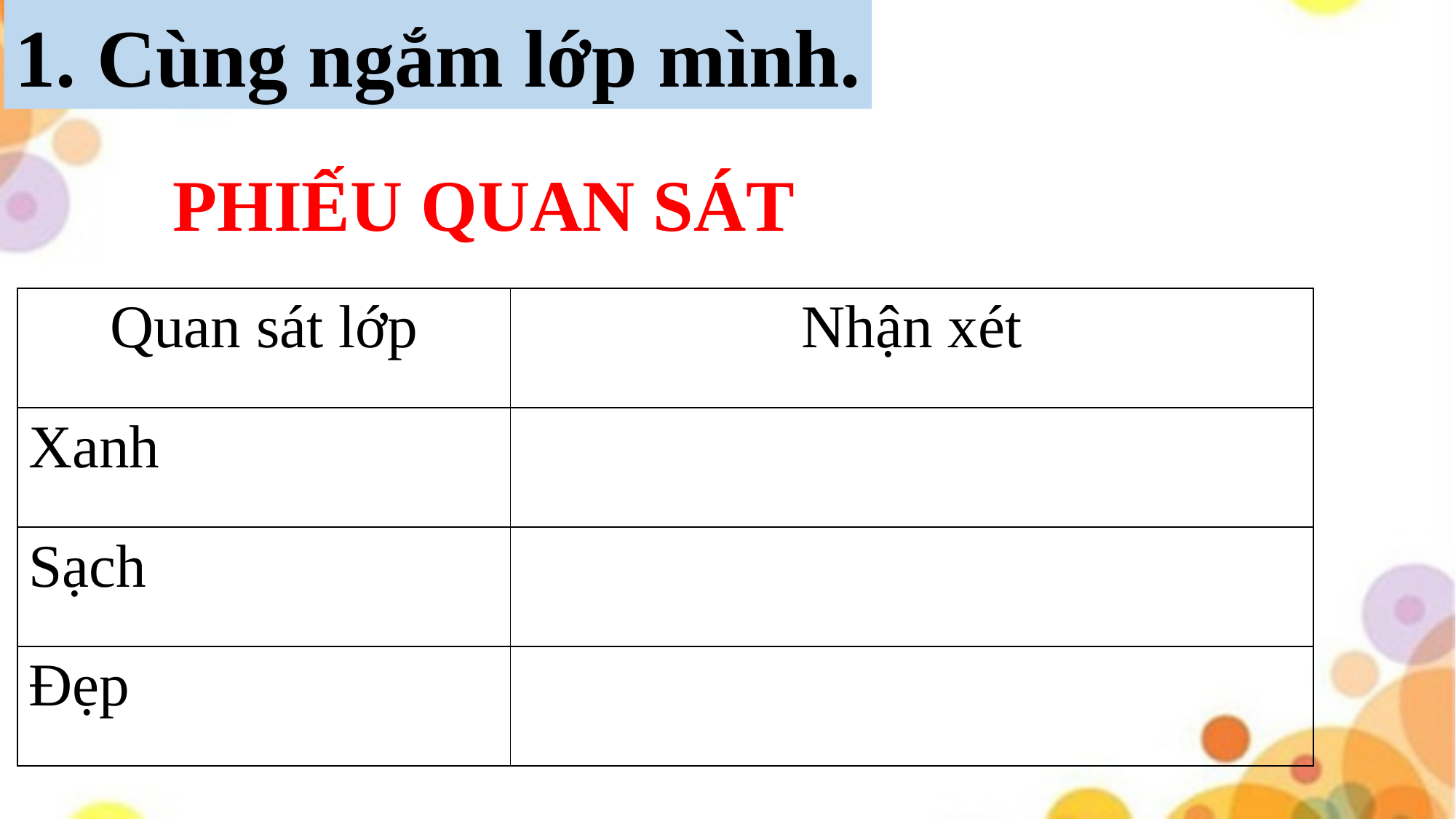

1. Cùng ngắm lớp mình.
PHIẾU QUAN SÁT
| Quan sát lớp | Nhận xét |
| --- | --- |
| Xanh |  |
| Sạch |  |
| Đẹp |  |